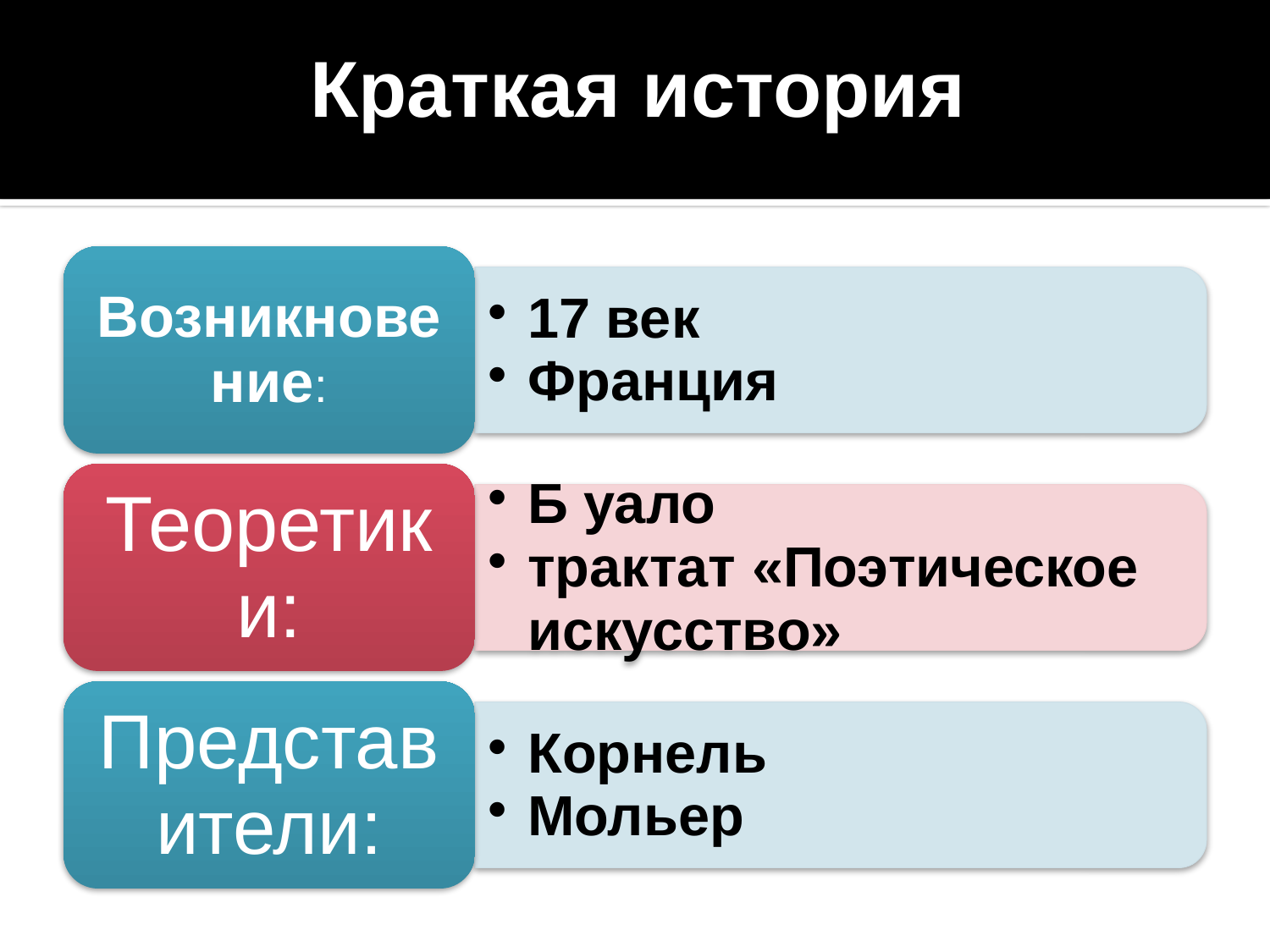

# Краткая история
17 век
Франция
Теоретики:
Б уало
трактат «Поэтическое искусство»
Корнель
Мольер